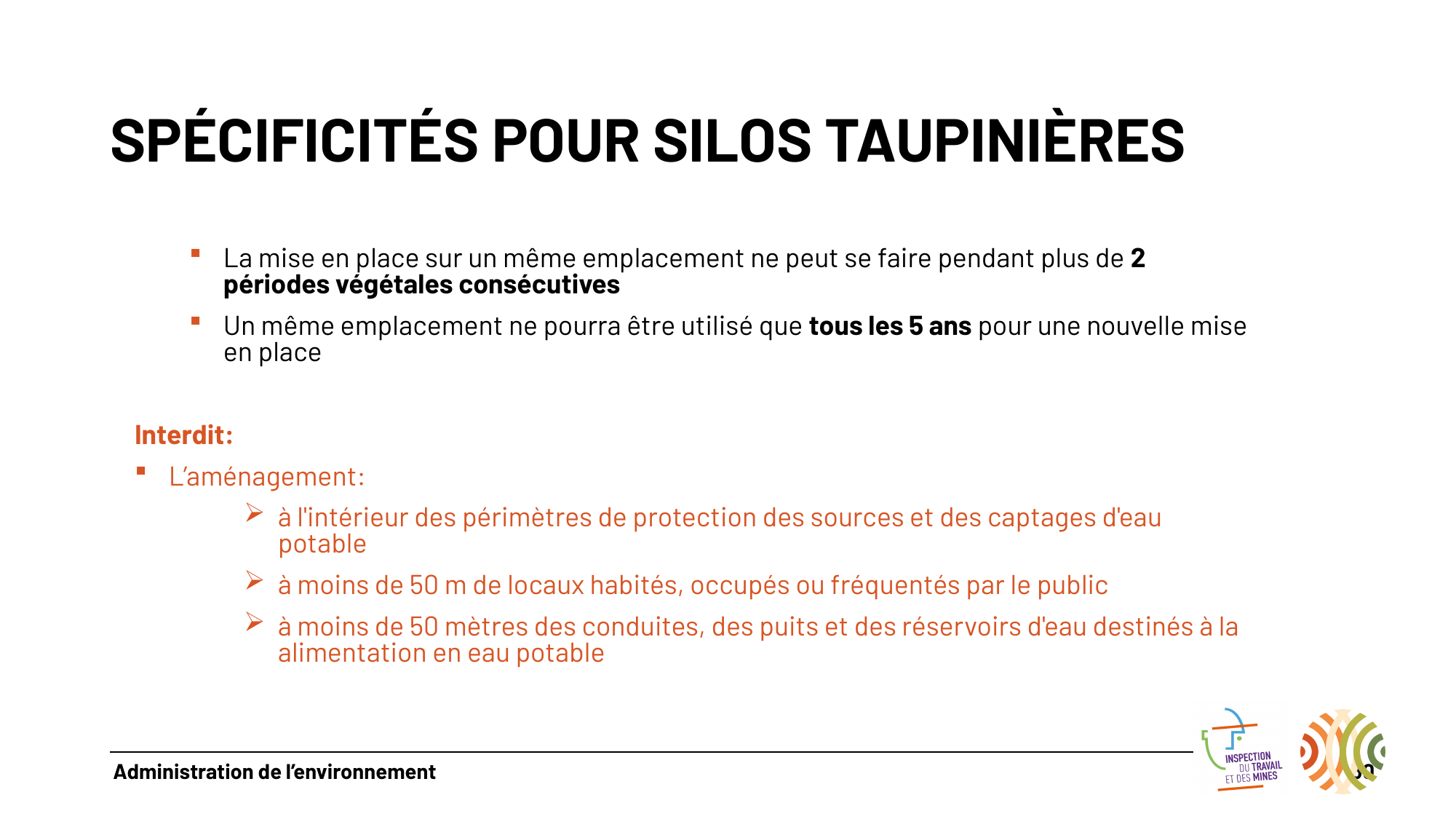

# Spécificités Pour silos taupinières
La mise en place sur un même emplacement ne peut se faire pendant plus de 2 périodes végétales consécutives
Un même emplacement ne pourra être utilisé que tous les 5 ans pour une nouvelle mise en place

Interdit:
L’aménagement:
à l'intérieur des périmètres de protection des sources et des captages d'eau potable
à moins de 50 m de locaux habités, occupés ou fréquentés par le public
à moins de 50 mètres des conduites, des puits et des réservoirs d'eau destinés à la alimentation en eau potable